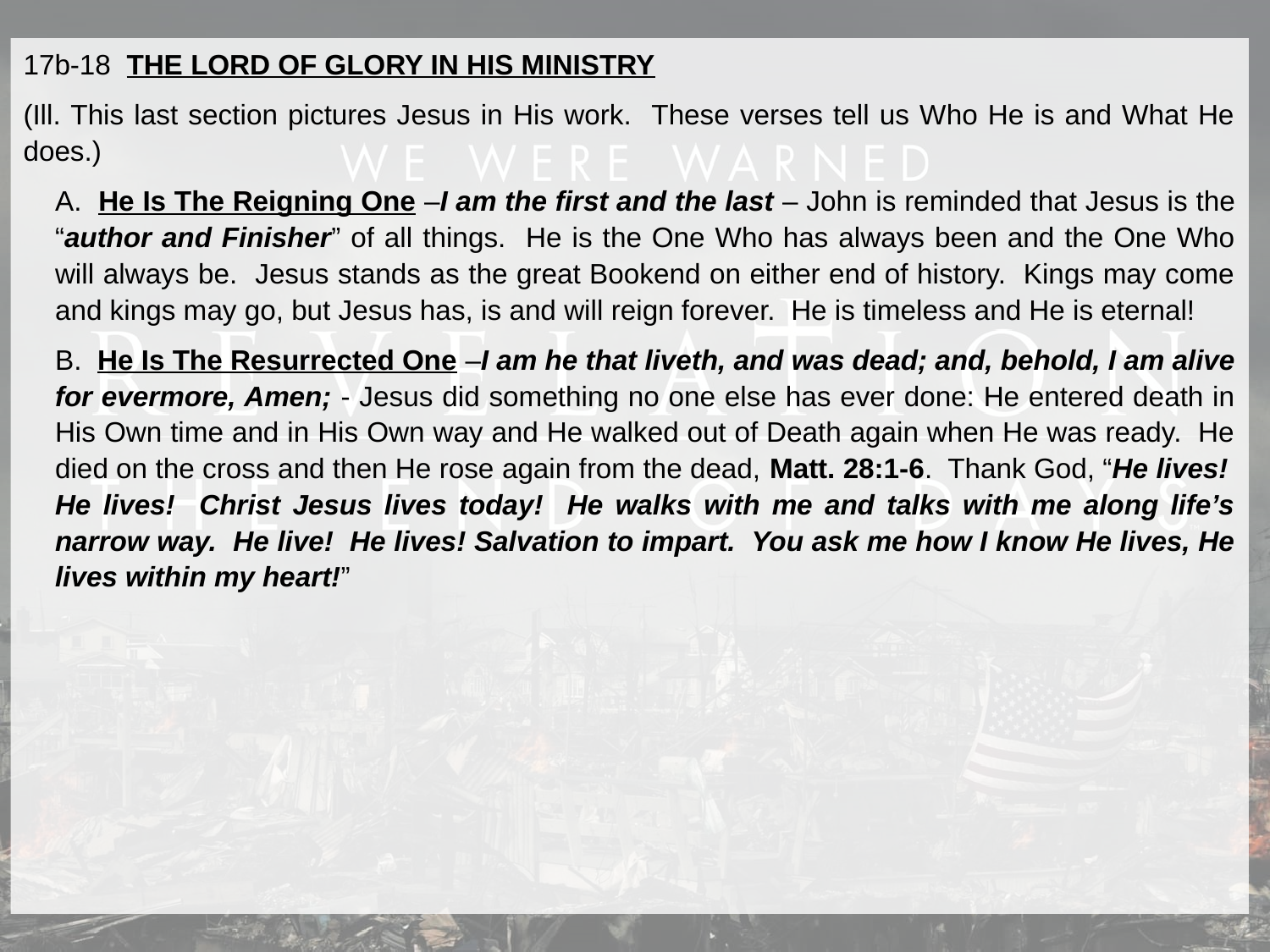

17b-18  THE LORD OF GLORY IN HIS MINISTRY
(Ill. This last section pictures Jesus in His work.  These verses tell us Who He is and What He does.)
A.  He Is The Reigning One –I am the first and the last – John is reminded that Jesus is the “author and Finisher” of all things.  He is the One Who has always been and the One Who will always be.  Jesus stands as the great Bookend on either end of history.  Kings may come and kings may go, but Jesus has, is and will reign forever.  He is timeless and He is eternal!
B.  He Is The Resurrected One –I am he that liveth, and was dead; and, behold, I am alive for evermore, Amen; - Jesus did something no one else has ever done: He entered death in His Own time and in His Own way and He walked out of Death again when He was ready.  He died on the cross and then He rose again from the dead, Matt. 28:1-6.  Thank God, “He lives!  He lives!  Christ Jesus lives today!  He walks with me and talks with me along life’s narrow way.  He live!  He lives! Salvation to impart.  You ask me how I know He lives, He lives within my heart!”

#